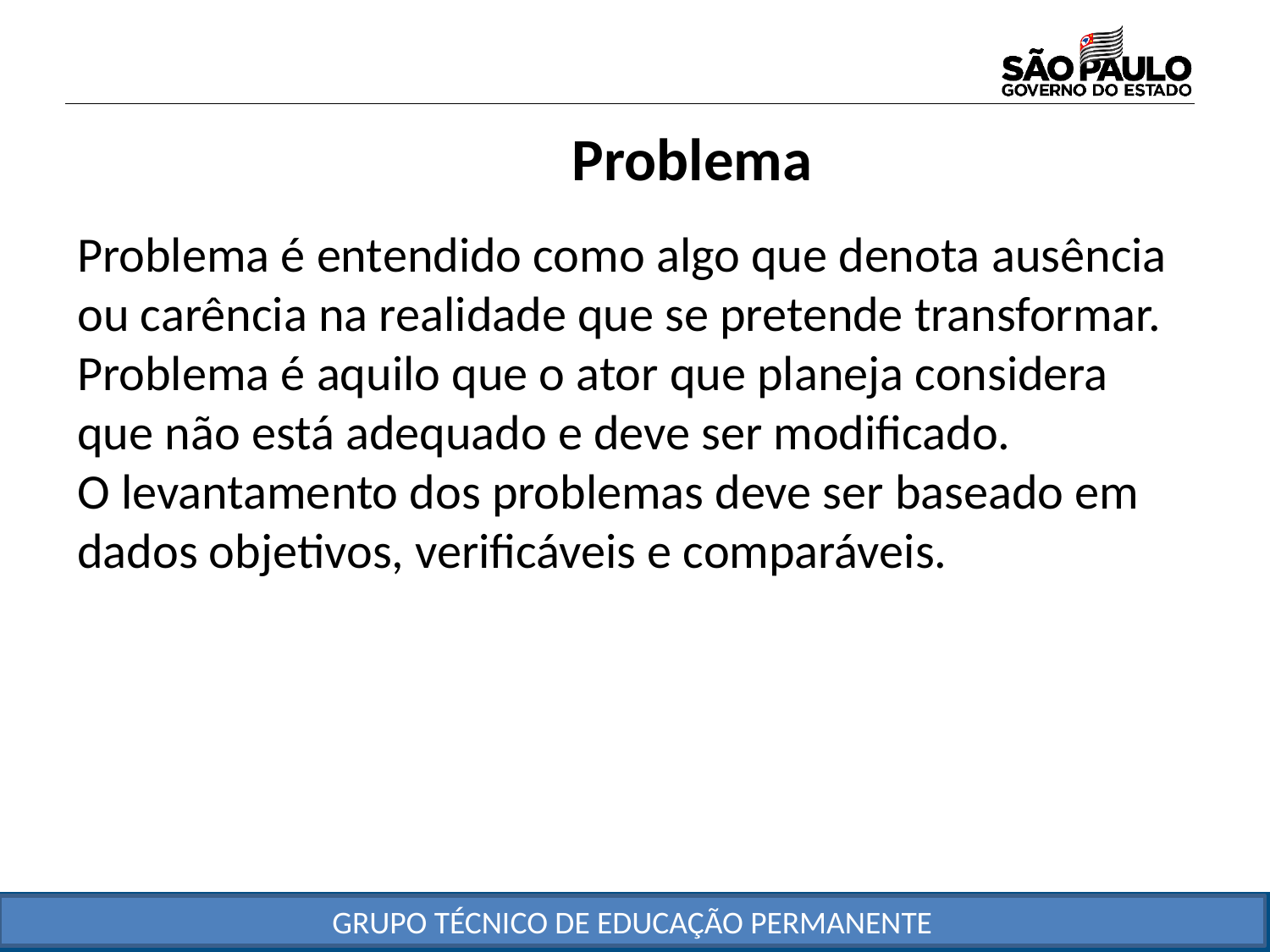

Problema
Problema é entendido como algo que denota ausência ou carência na realidade que se pretende transformar. Problema é aquilo que o ator que planeja considera que não está adequado e deve ser modificado.
O levantamento dos problemas deve ser baseado em dados objetivos, verificáveis e comparáveis.

GRUPO TÉCNICO DE EDUCAÇÃO PERMANENTE